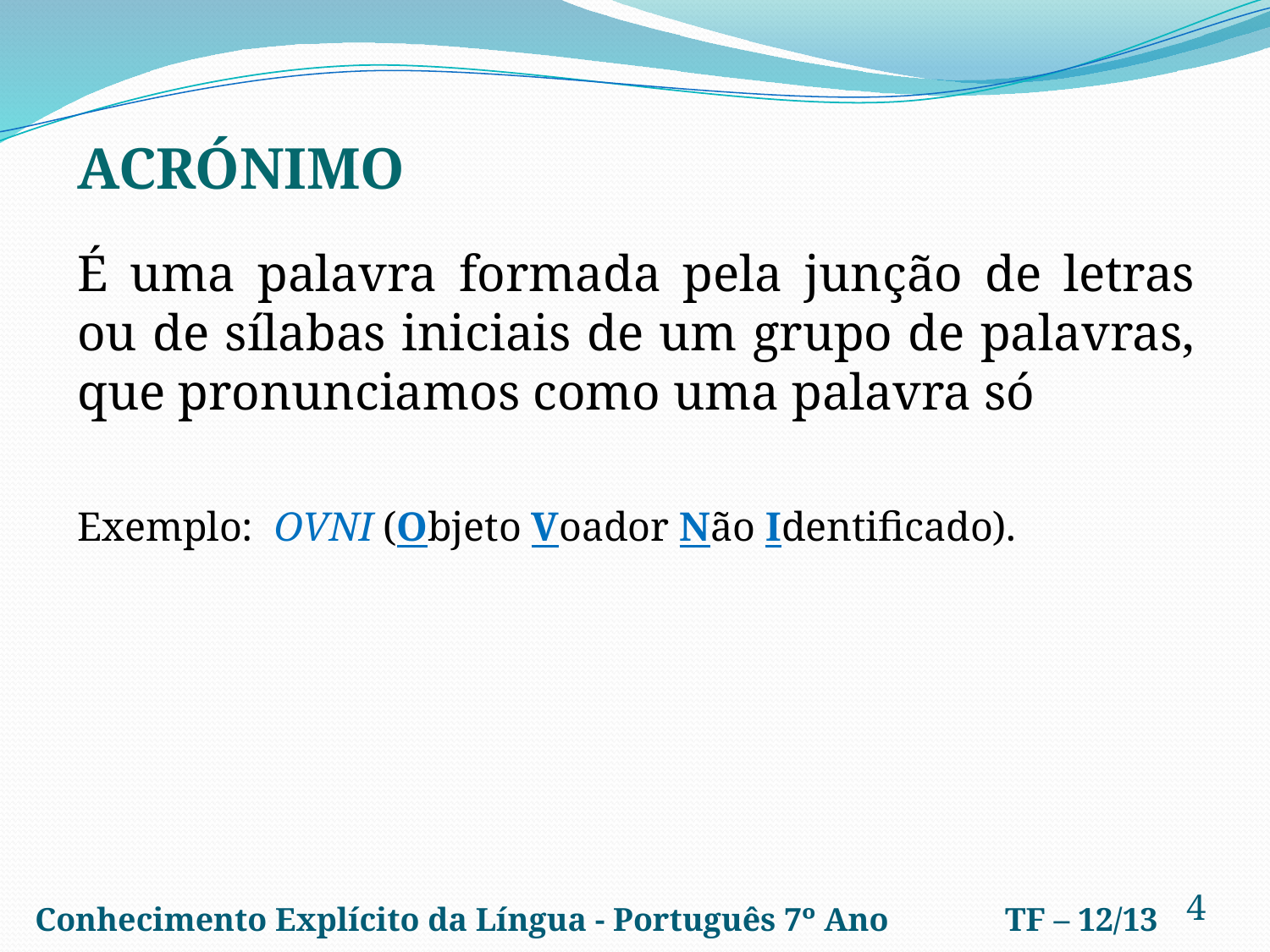

Acrónimo
É uma palavra formada pela junção de letras ou de sílabas iniciais de um grupo de palavras, que pronunciamos como uma palavra só
Exemplo:  OVNI (Objeto Voador Não Identificado).
4
Conhecimento Explícito da Língua - Português 7º Ano
TF – 12/13